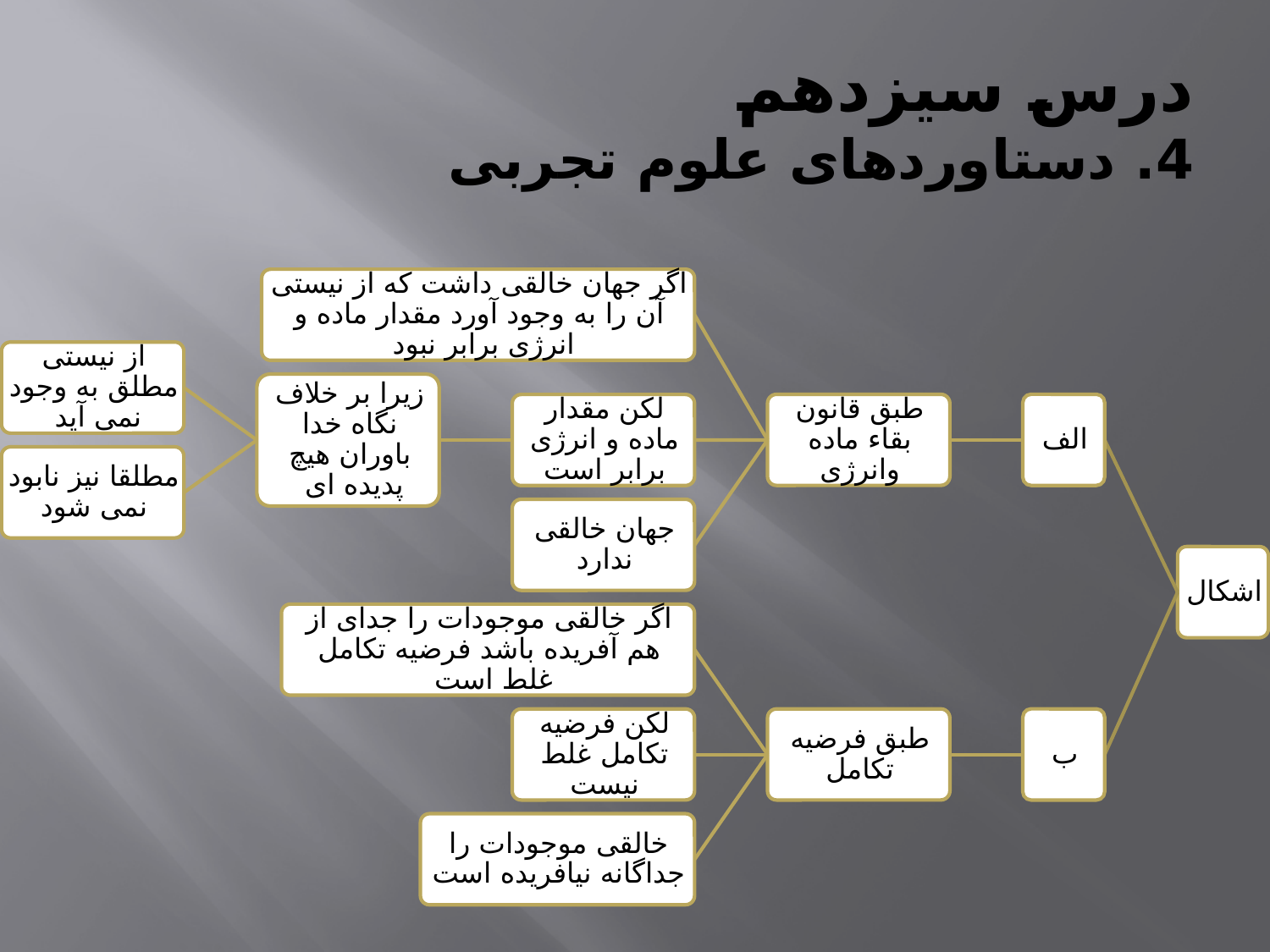

# درس سیزدهم 4. دستاوردهای علوم تجربی
اشکال

الف

طبق قانون بقاء ماده وانرژی

اگر جهان خالقی داشت که از نیستی آن را به وجود آورد مقدار ماده و انرژی برابر نبود

لکن مقدار ماده و انرژی برابر است

زیرا بر خلاف نگاه خدا باوران هیچ پدیده ای

از نیستی مطلق به وجود نمی آید

مطلقا نیز نابود نمی شود

جهان خالقی ندارد

ب

طبق فرضیه تکامل

اگر خالقی موجودات را جدای از هم آفریده باشد فرضیه تکامل غلط است

لکن فرضیه تکامل غلط نیست

خالقی موجودات را جداگانه نیافریده است